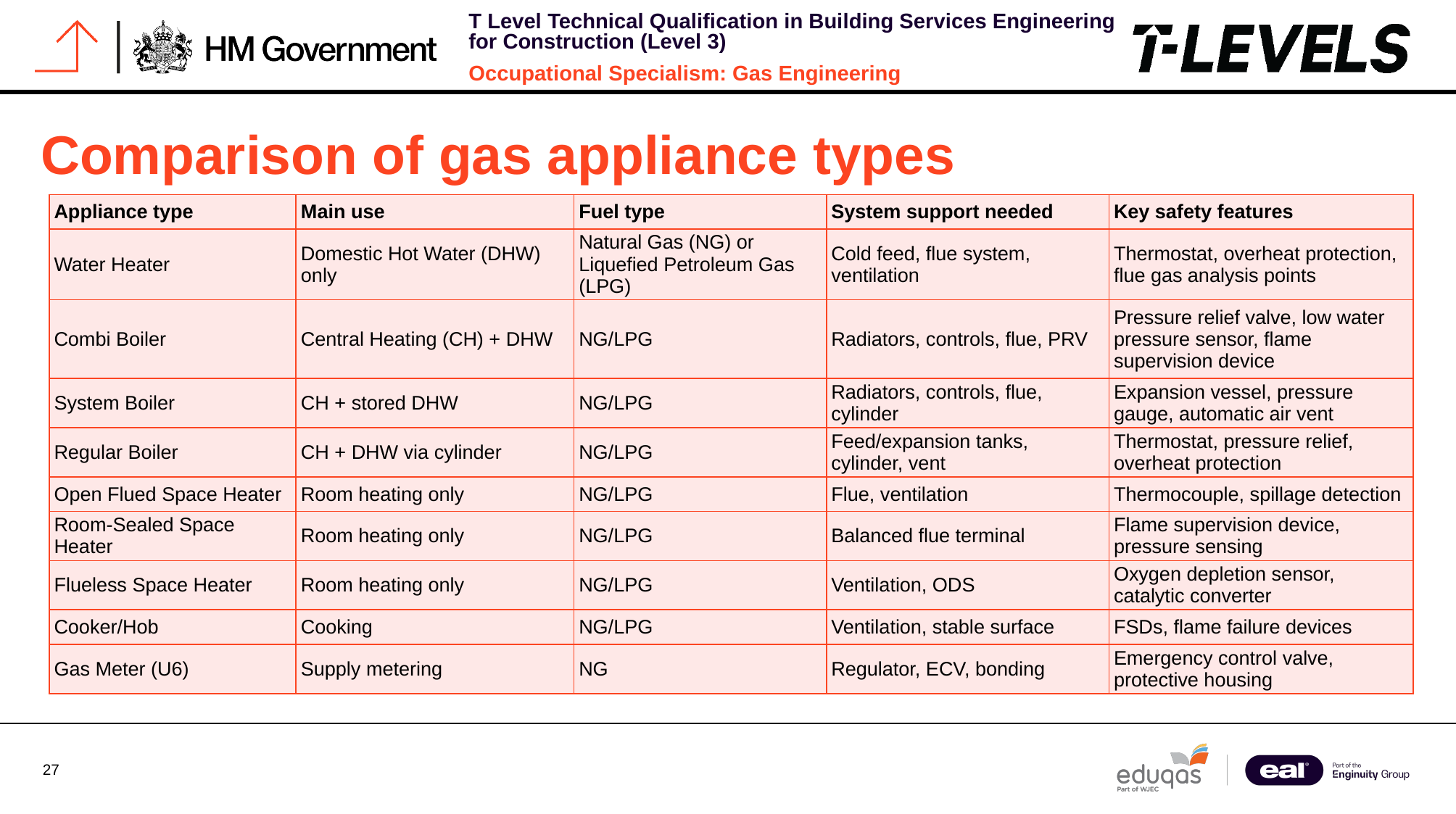

# Comparison of gas appliance types
| Appliance type | Main use | Fuel type | System support needed | Key safety features |
| --- | --- | --- | --- | --- |
| Water Heater | Domestic Hot Water (DHW) only | Natural Gas (NG) or Liquefied Petroleum Gas (LPG) | Cold feed, flue system, ventilation | Thermostat, overheat protection, flue gas analysis points |
| Combi Boiler | Central Heating (CH) + DHW | NG/LPG | Radiators, controls, flue, PRV | Pressure relief valve, low water pressure sensor, flame supervision device |
| System Boiler | CH + stored DHW | NG/LPG | Radiators, controls, flue, cylinder | Expansion vessel, pressure gauge, automatic air vent |
| Regular Boiler | CH + DHW via cylinder | NG/LPG | Feed/expansion tanks, cylinder, vent | Thermostat, pressure relief, overheat protection |
| Open Flued Space Heater | Room heating only | NG/LPG | Flue, ventilation | Thermocouple, spillage detection |
| Room-Sealed Space Heater | Room heating only | NG/LPG | Balanced flue terminal | Flame supervision device, pressure sensing |
| Flueless Space Heater | Room heating only | NG/LPG | Ventilation, ODS | Oxygen depletion sensor, catalytic converter |
| Cooker/Hob | Cooking | NG/LPG | Ventilation, stable surface | FSDs, flame failure devices |
| Gas Meter (U6) | Supply metering | NG | Regulator, ECV, bonding | Emergency control valve, protective housing |